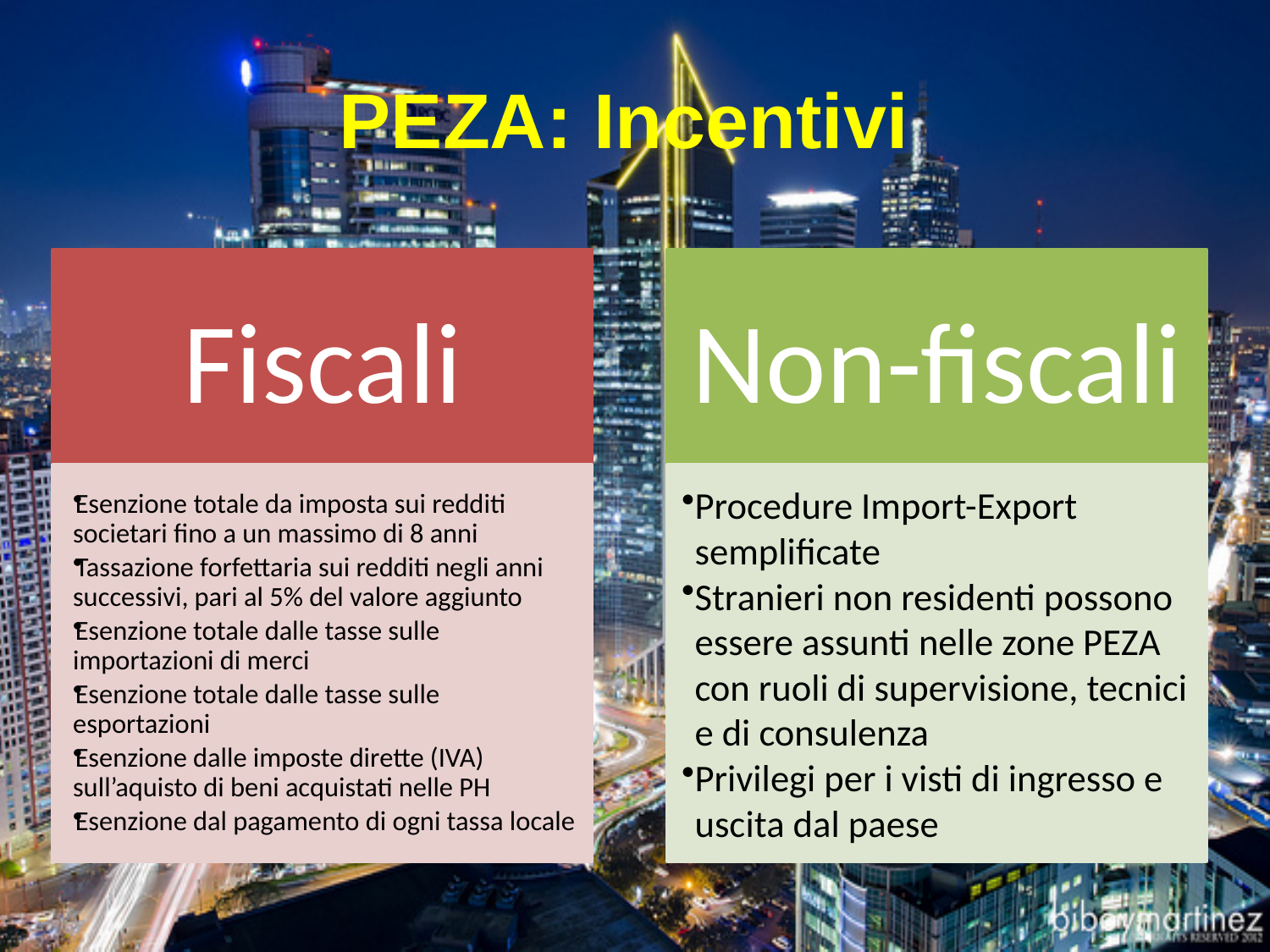

# PEZA: Incentivi
Fiscali
Non-fiscali
Procedure Import-Export semplificate
Esenzione totale da imposta sui redditi societari fino a un massimo di 8 anni
Esenzione dalle imposte dirette (IVA) sull’aquisto di beni acquistati nelle PH
Esenzione dal pagamento di ogni tassa locale
Privilegi per i visti di ingresso e uscita dal paese
Tassazione forfettaria sui redditi negli anni successivi, pari al 5% del valore aggiunto
Esenzione totale dalle tasse sulle importazioni di merci
Esenzione totale dalle tasse sulle esportazioni
Stranieri non residenti possono essere assunti nelle zone PEZA con ruoli di supervisione, tecnici e di consulenza